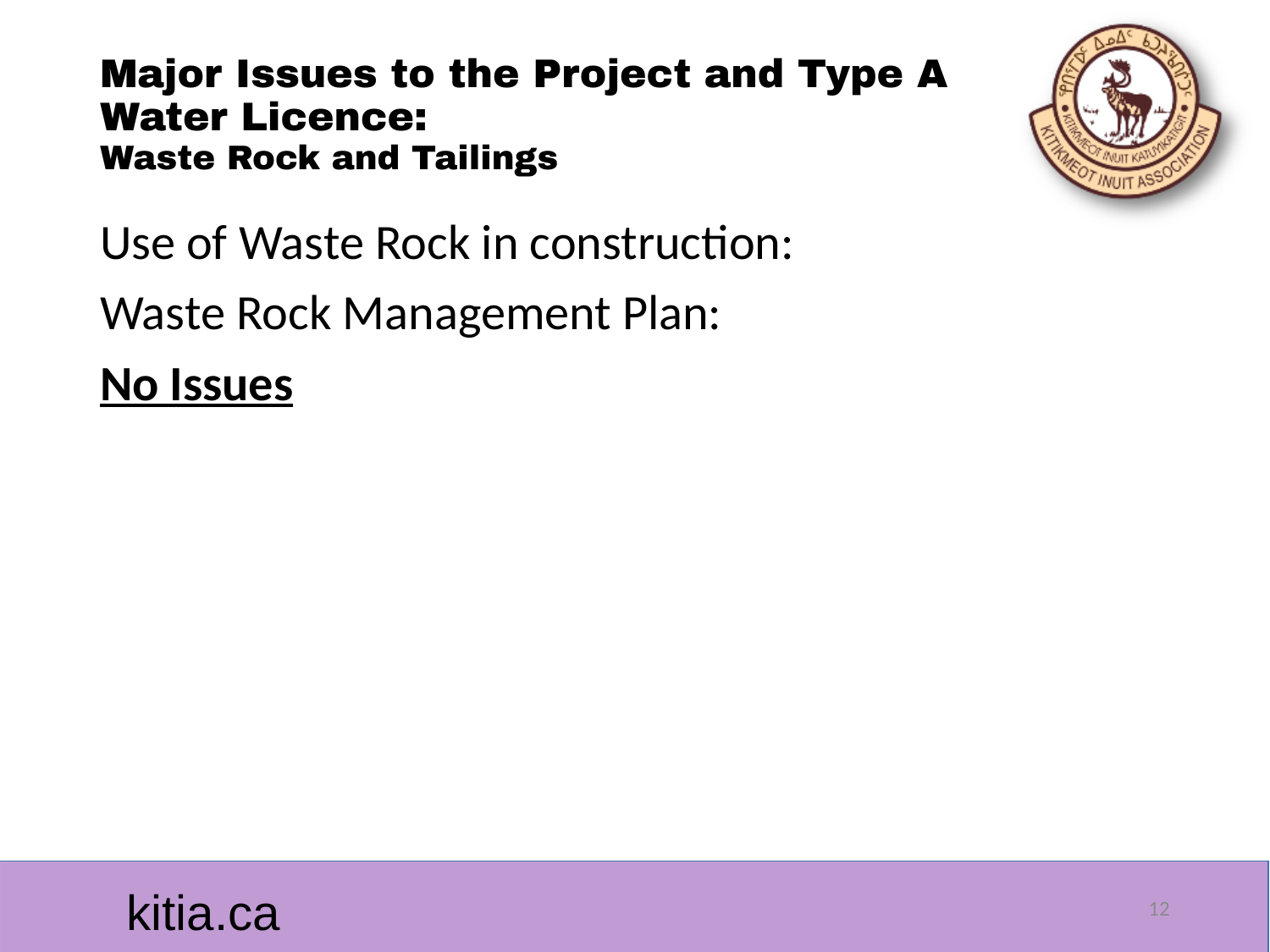

# Major Issues to the Project and Type A Water Licence: Waste Rock and Tailings
Use of Waste Rock in construction:
Waste Rock Management Plan:
No Issues

12